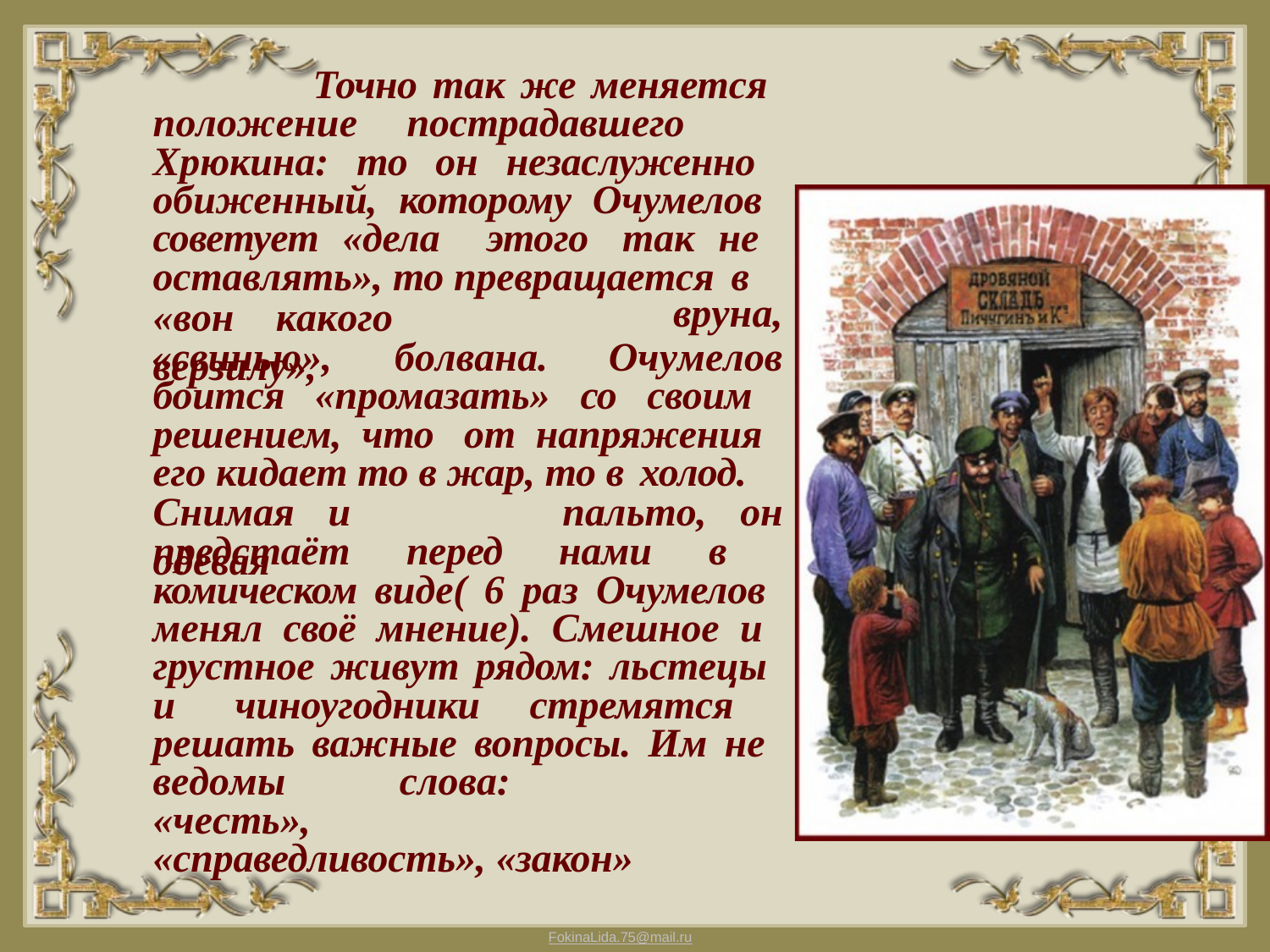

Точно так же меняется  положение	пострадавшего  Хрюкина: то он незаслуженно  обиженный, которому Очумелов  советует «дела  этого так не  оставлять», то превращается в

«вон	какого	верзилу»,
вруна,
«свинью»,	болвана.	Очумелов
боится «промазать» со своим  решением, что от напряжения  его кидает то в жар, то в холод.
Снимая	и	одевая
пальто,	он
предстаёт перед нами в  комическом виде( 6 раз Очумелов  менял своё мнение). Смешное и  грустное живут рядом: льстецы  и чиноугодники стремятся  решать важные вопросы. Им не  ведомы	слова:	«честь»,
«справедливость», «закон»

FokinaLida.75@mail.ru